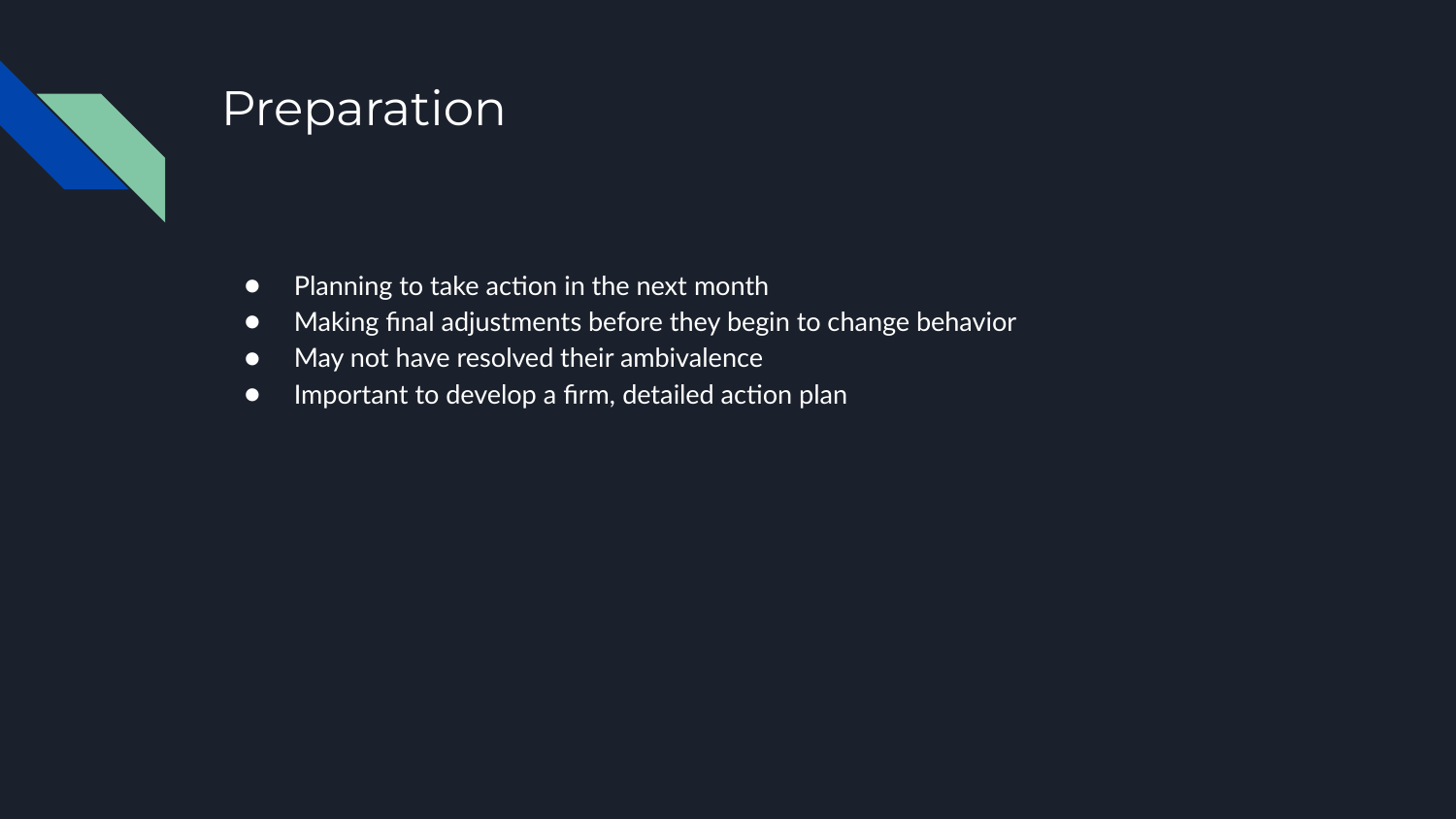

# Preparation
Planning to take action in the next month
Making final adjustments before they begin to change behavior
May not have resolved their ambivalence
Important to develop a firm, detailed action plan